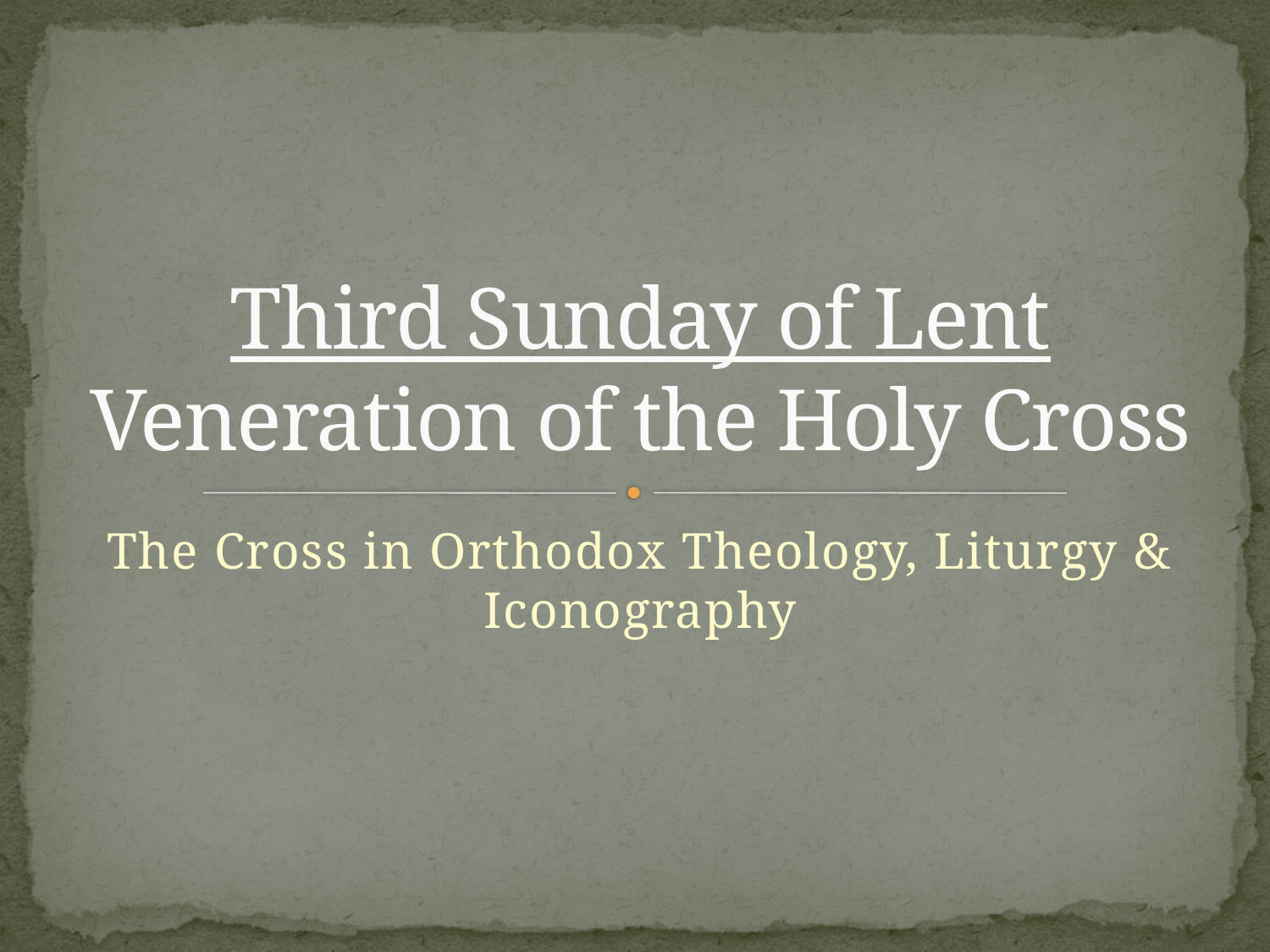

# Third Sunday of Lent Veneration of the Holy Cross
The Cross in Orthodox Theology, Liturgy & Iconography